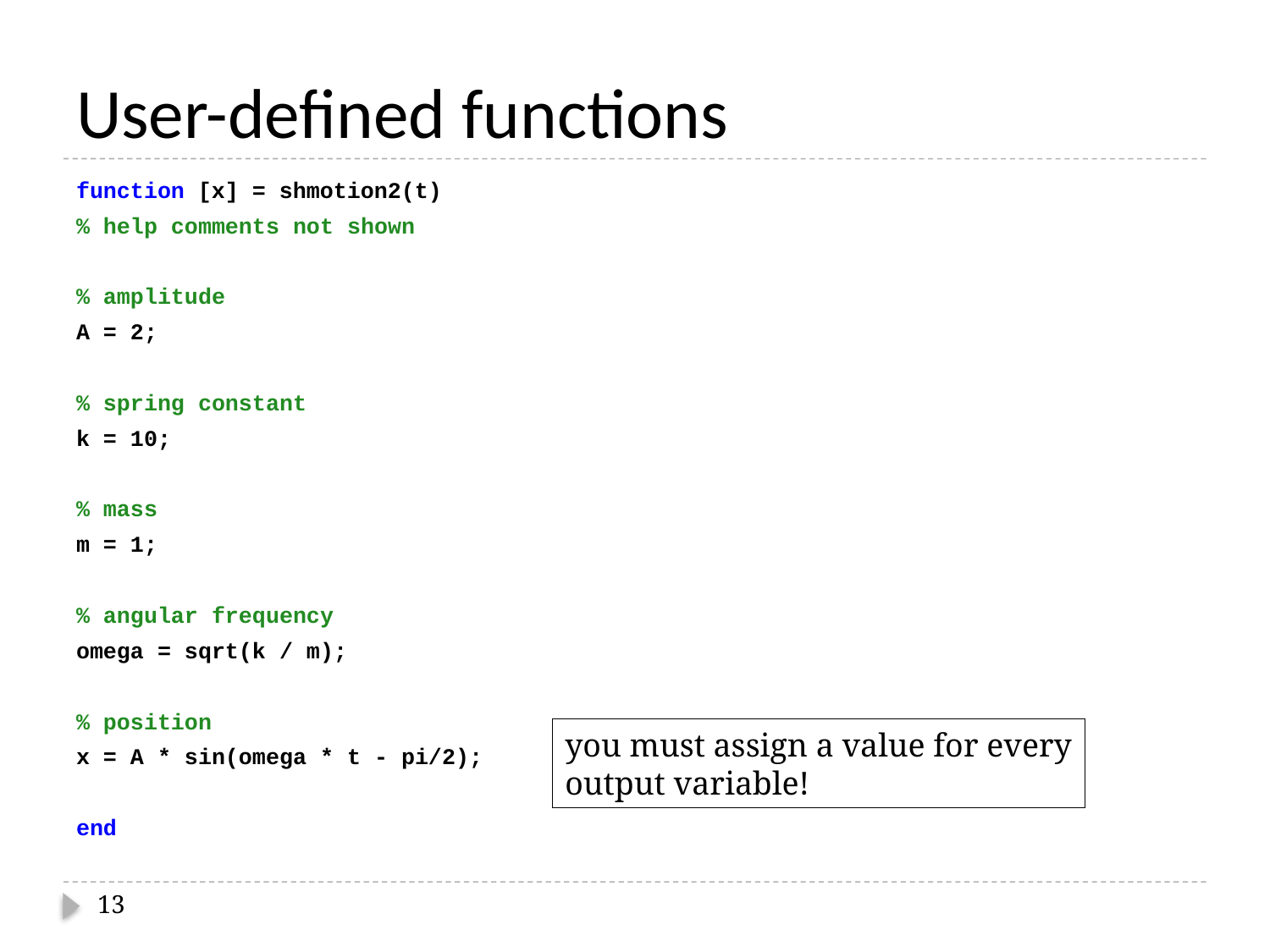

# User-defined functions
function [x] = shmotion2(t)
% help comments not shown

% amplitude
A = 2;

% spring constant
k = 10;

% mass
m = 1;

% angular frequency
omega = sqrt(k / m);

% position
x = A * sin(omega * t - pi/2);

end
you must assign a value for every
output variable!
13